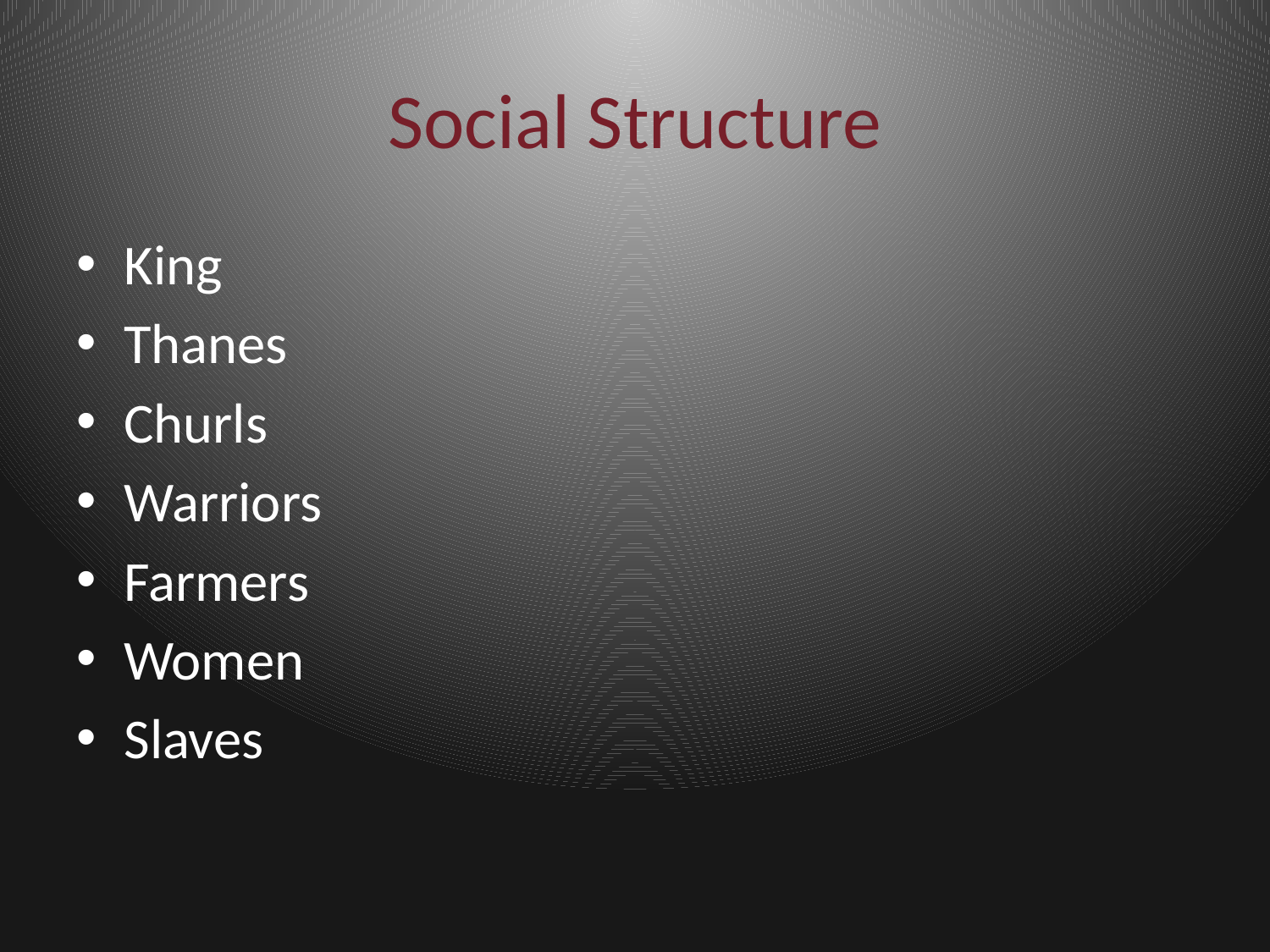

# Social Structure
King
Thanes
Churls
Warriors
Farmers
Women
Slaves